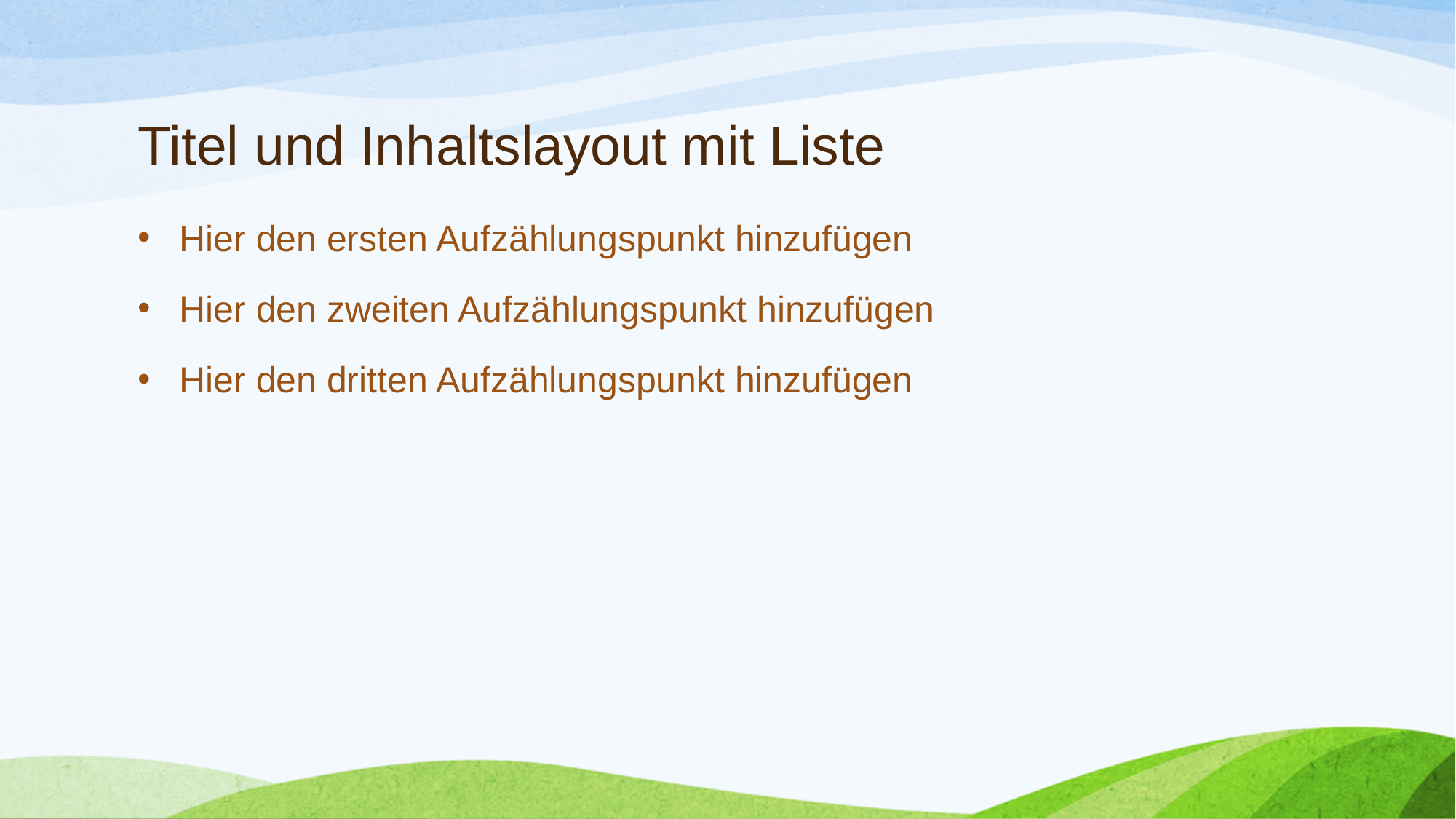

# Titel und Inhaltslayout mit Liste
Hier den ersten Aufzählungspunkt hinzufügen
Hier den zweiten Aufzählungspunkt hinzufügen
Hier den dritten Aufzählungspunkt hinzufügen